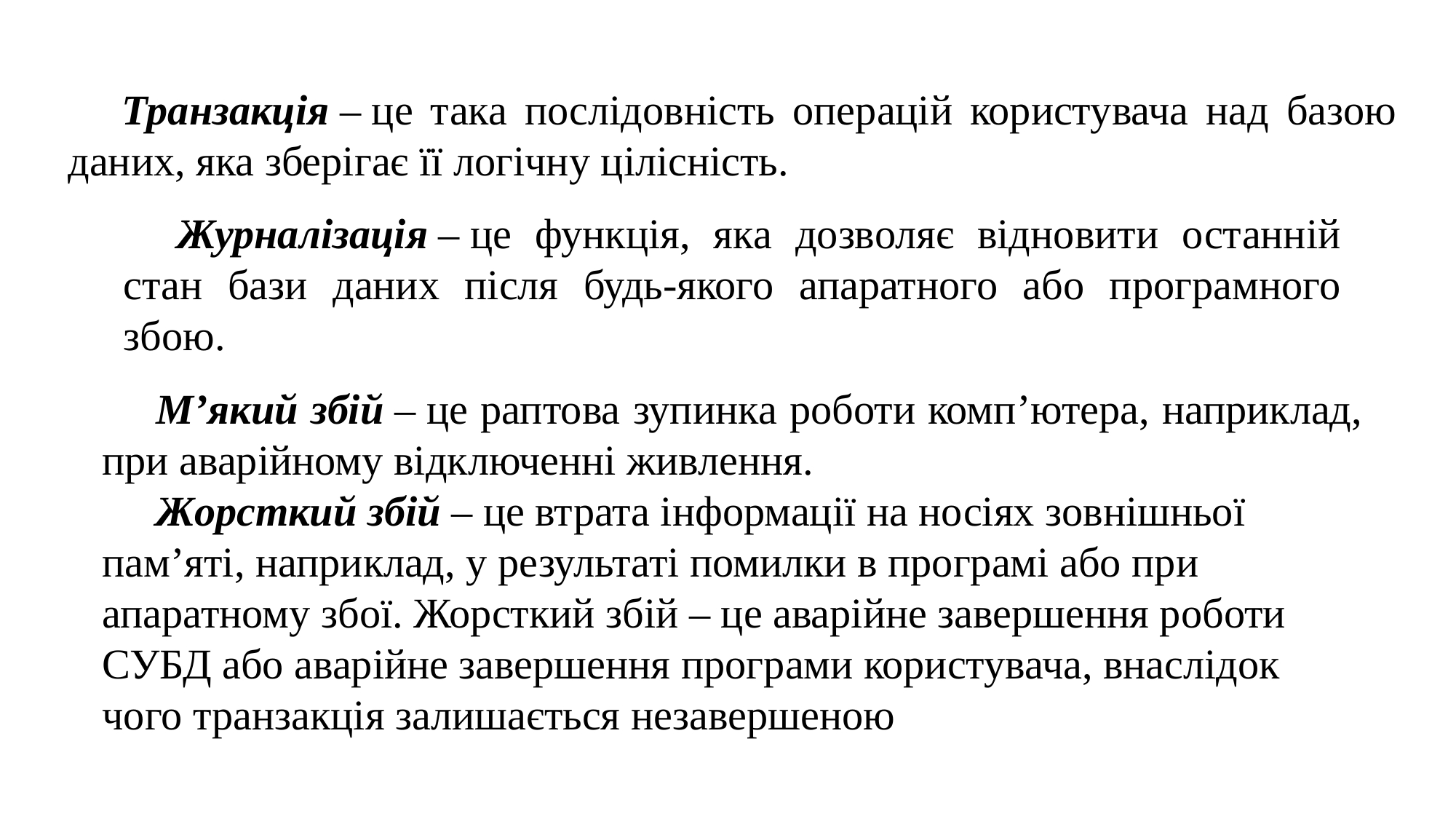

Транзакція – це така послідовність операцій користувача над базою даних, яка зберігає її логічну цілісність.
Журналізація – це функція, яка дозволяє відновити останній стан бази даних після будь-якого апаратного або програмного збою.
М’який збій – це раптова зупинка роботи комп’ютера, наприклад, при аварійному відключенні живлення.
Жорсткий збій – це втрата інформації на носіях зовнішньої пам’яті, наприклад, у результаті помилки в програмі або при апаратному збої. Жорсткий збій – це аварійне завершення роботи СУБД або аварійне завершення програми користувача, внаслідок чого транзакція залишається незавершеною